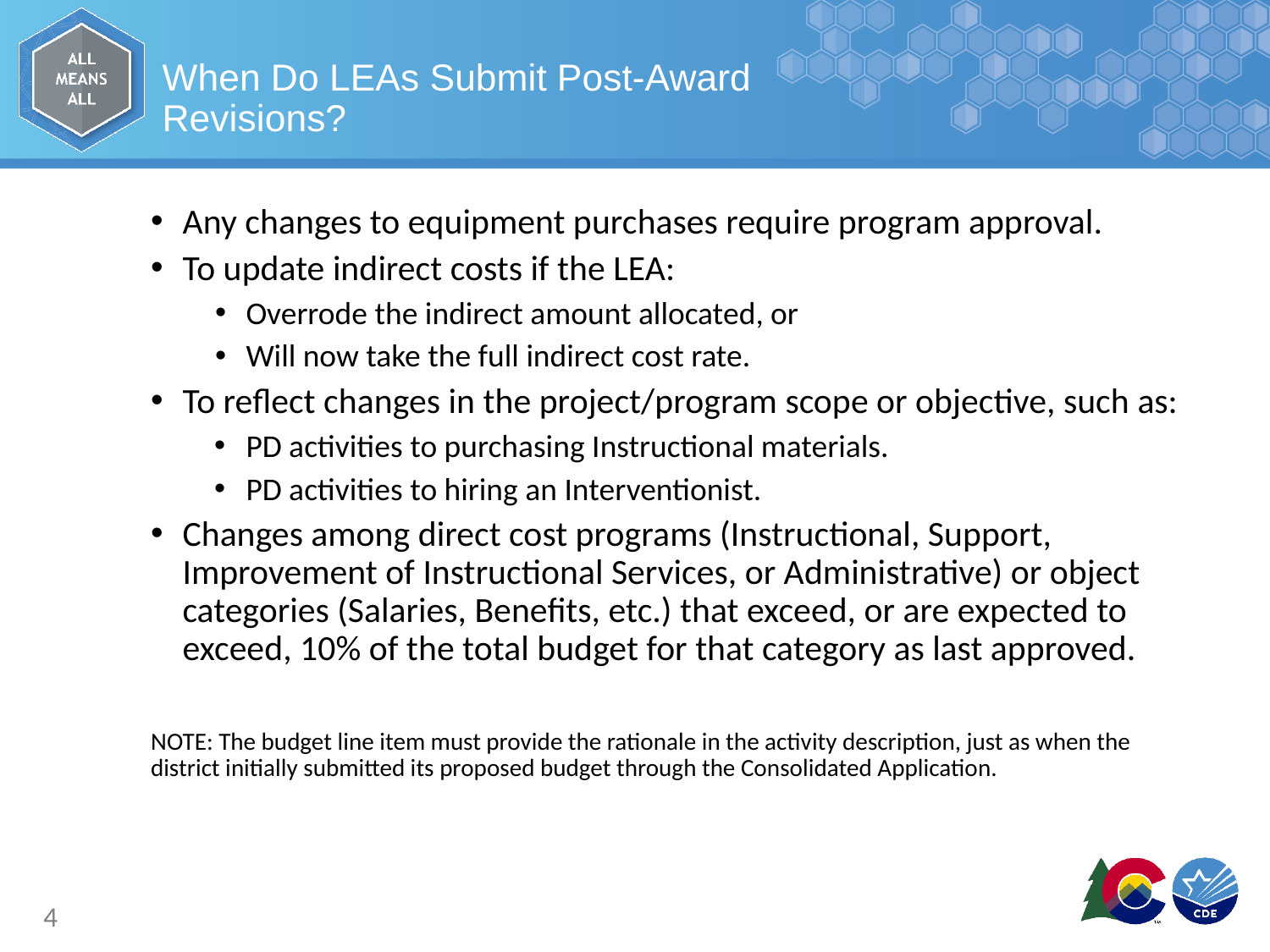

# When Do LEAs Submit Post-Award Revisions?
Any changes to equipment purchases require program approval.
To update indirect costs if the LEA:
Overrode the indirect amount allocated, or
Will now take the full indirect cost rate.
To reflect changes in the project/program scope or objective, such as:
PD activities to purchasing Instructional materials.
PD activities to hiring an Interventionist.
Changes among direct cost programs (Instructional, Support, Improvement of Instructional Services, or Administrative) or object categories (Salaries, Benefits, etc.) that exceed, or are expected to exceed, 10% of the total budget for that category as last approved.

NOTE: The budget line item must provide the rationale in the activity description, just as when the district initially submitted its proposed budget through the Consolidated Application.

4